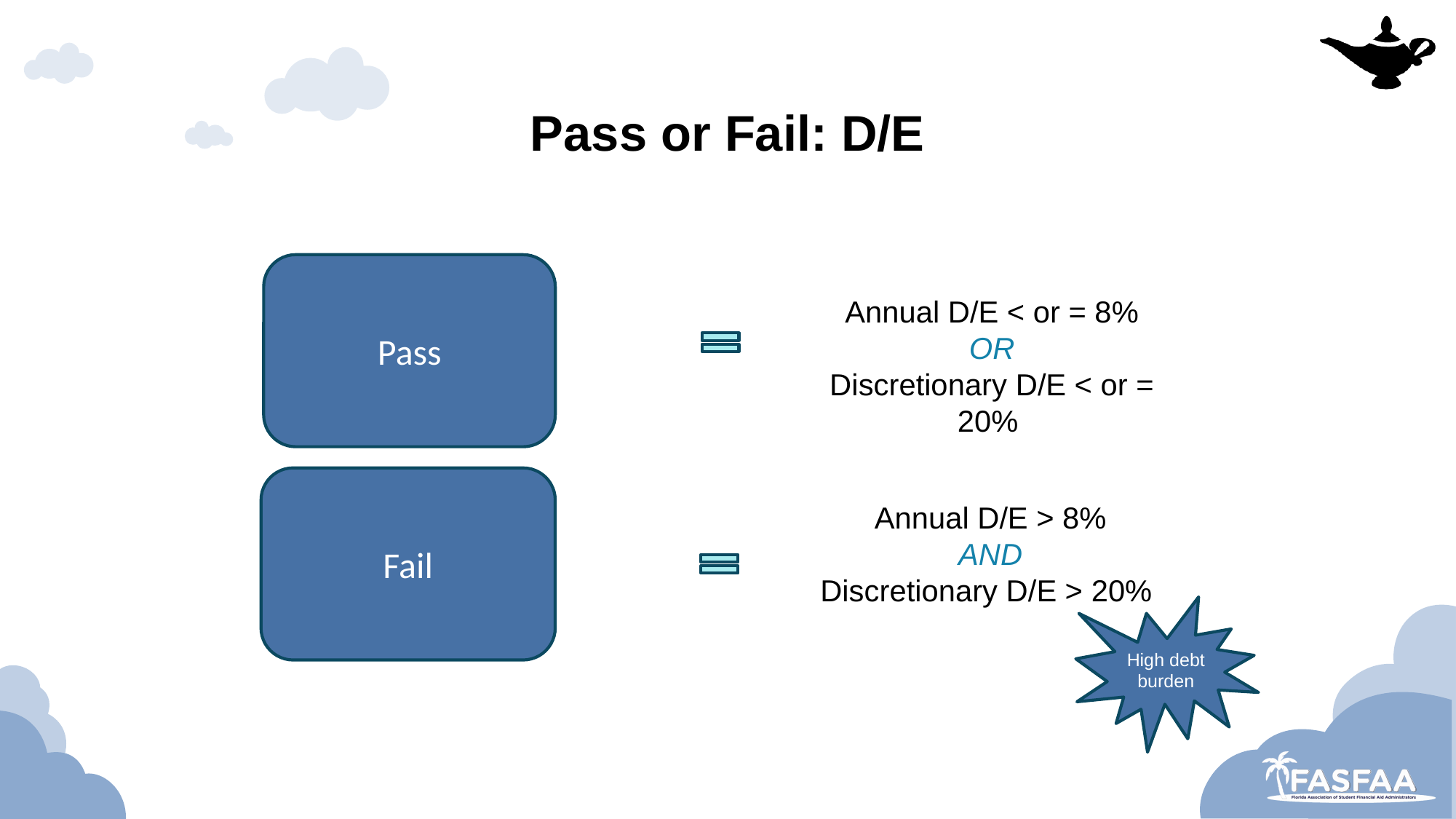

# Pass or Fail: D/E
Pass
Annual D/E < or = 8%
OR
Discretionary D/E < or = 20%

Fail
Annual D/E > 8%
AND
Discretionary D/E > 20%

High debt burden